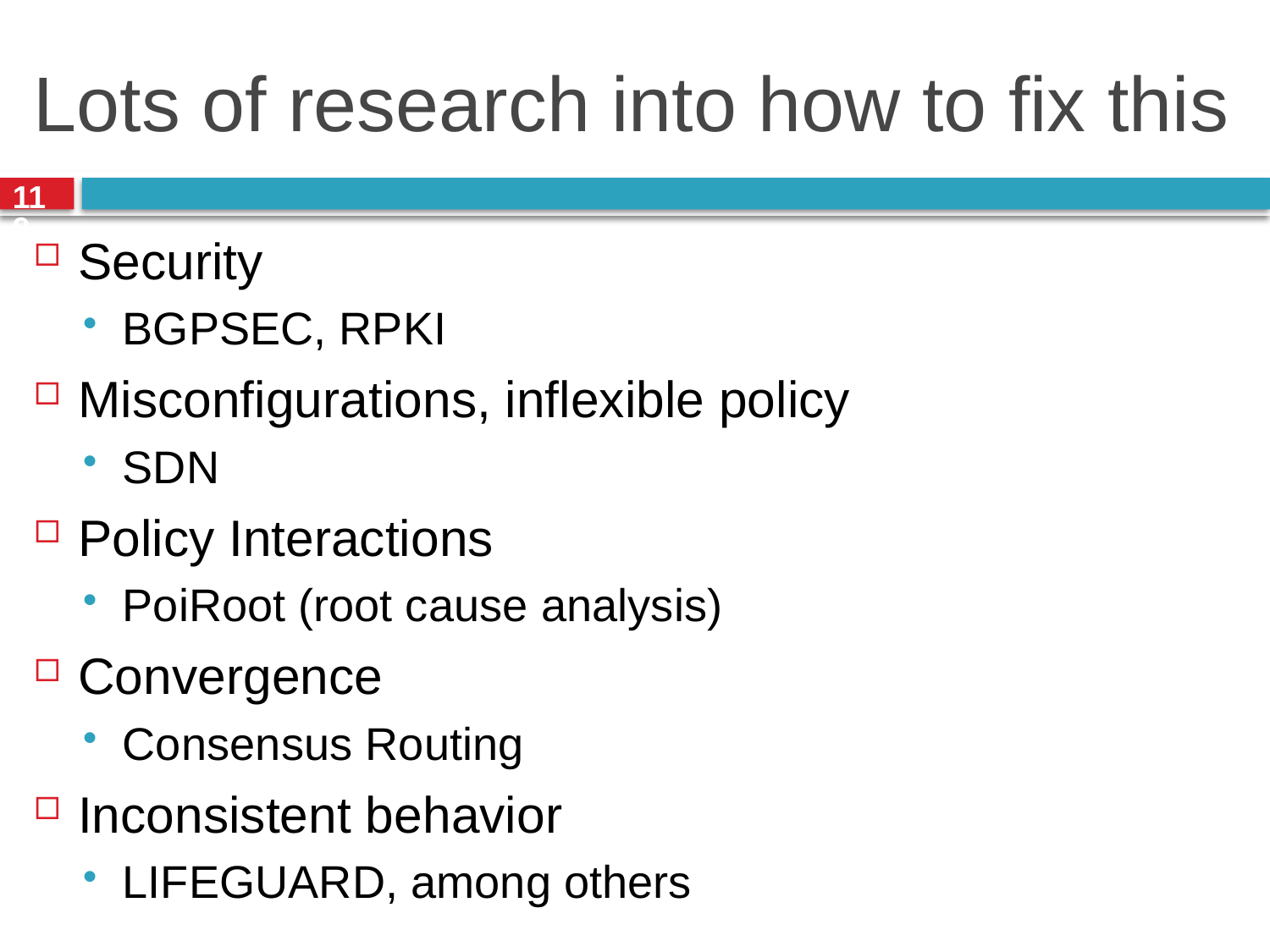

# Lots of research into how to fix this
119
Security
BGPSEC, RPKI
Misconfigurations, inflexible policy
SDN
Policy Interactions
PoiRoot (root cause analysis)
Convergence
Consensus Routing
Inconsistent behavior
LIFEGUARD, among others